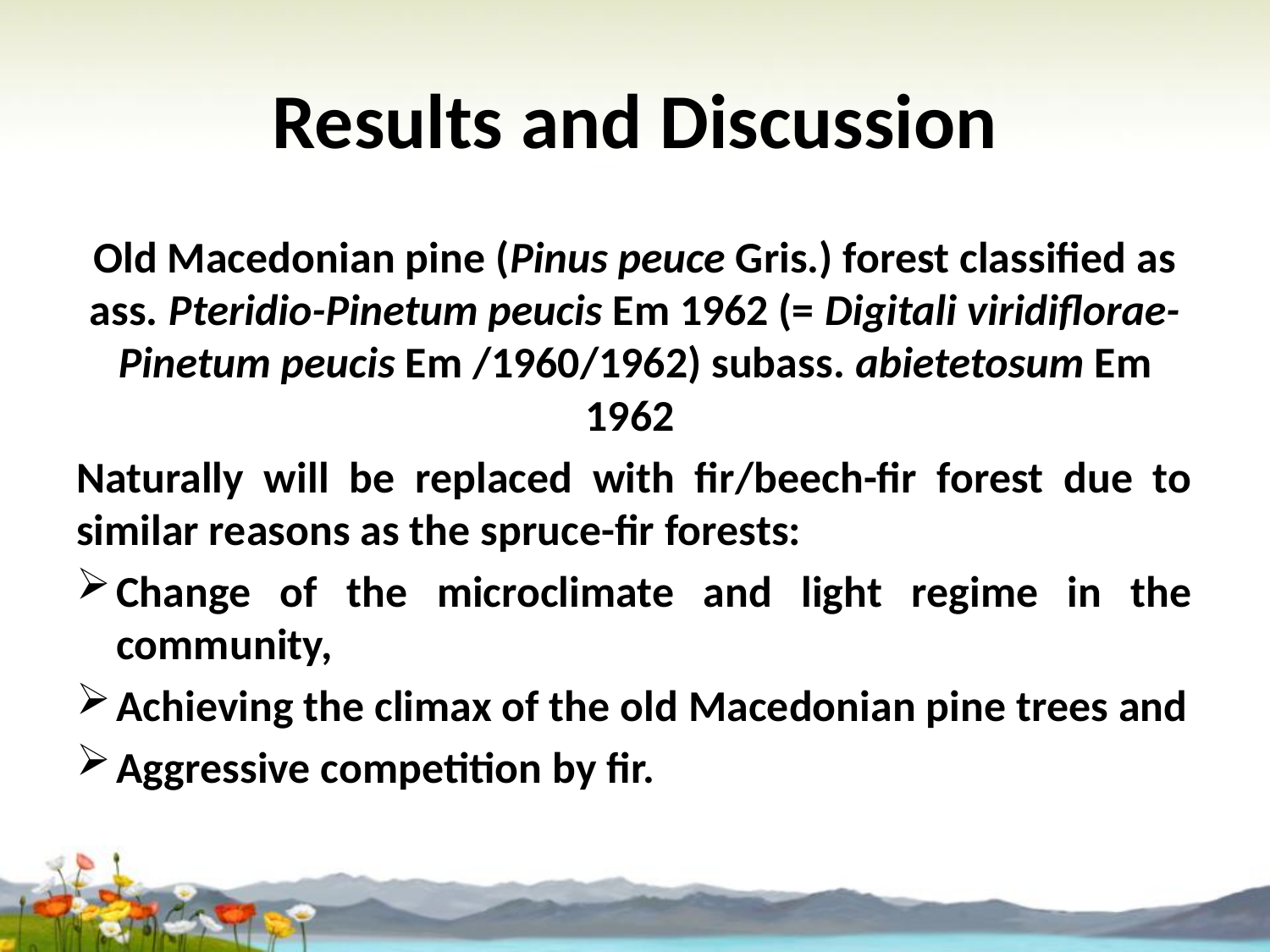

# Results and Discussion
Old Macedonian pine (Pinus peuce Gris.) forest classified as ass. Pteridio-Pinetum peucis Em 1962 (= Digitali viridiflorae-Pinetum peucis Em /1960/1962) subass. abietetosum Em 1962
Naturally will be replaced with fir/beech-fir forest due to similar reasons as the spruce-fir forests:
Change of the microclimate and light regime in the community,
Achieving the climax of the old Macedonian pine trees and
Aggressive competition by fir.